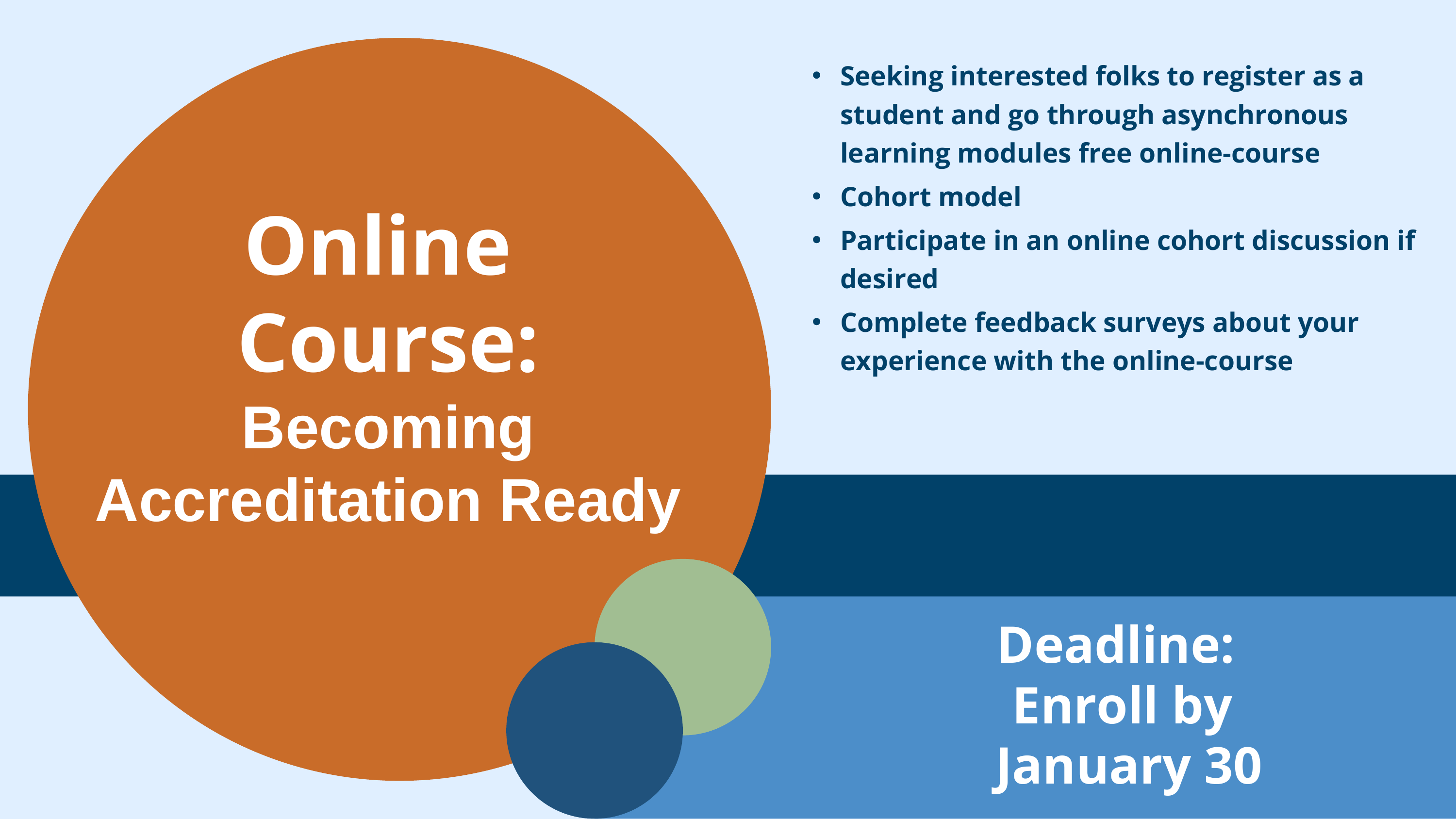

Seeking interested folks to register as a student and go through asynchronous learning modules free online-course
Cohort model
Participate in an online cohort discussion if desired
Complete feedback surveys about your experience with the online-course

# Online Course: Becoming Accreditation Ready

Deadline:
Enroll by
January 30